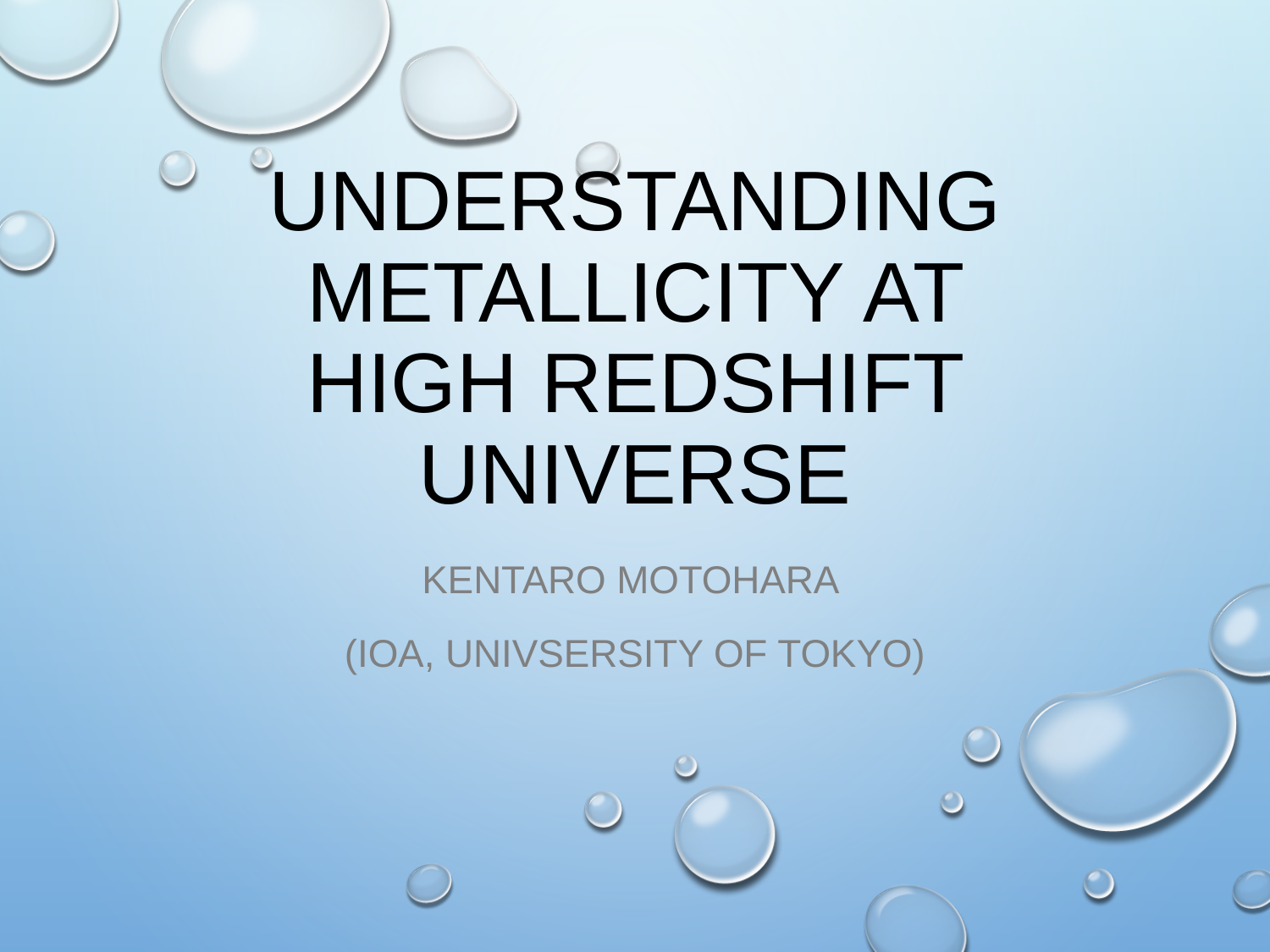

# Understanding Metallicity at High Redshift Universe
KenTaro Motohara
(IoA, Univsersity of Tokyo)